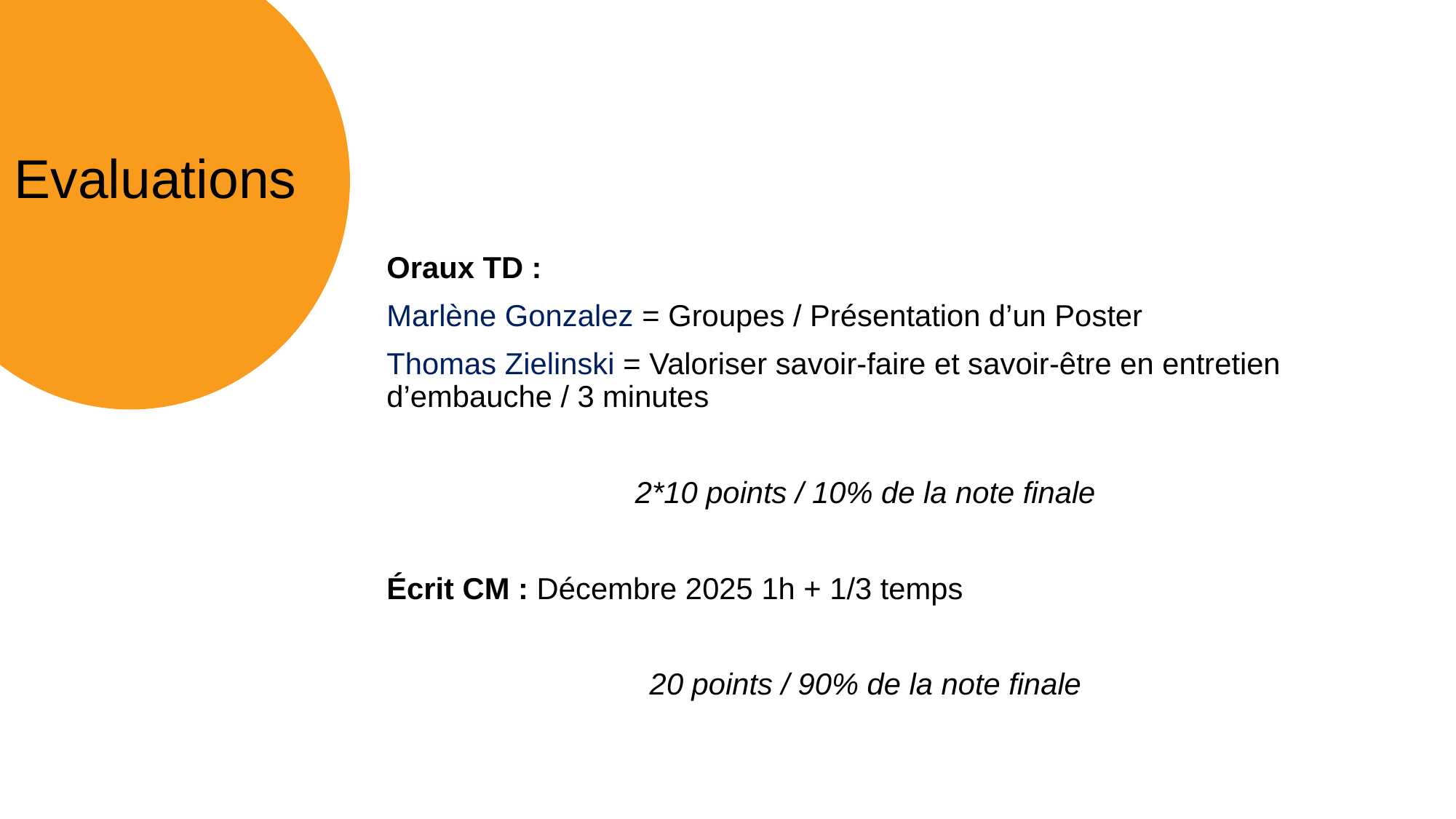

# Evaluations
Oraux TD :
Marlène Gonzalez = Groupes / Présentation d’un Poster
Thomas Zielinski = Valoriser savoir-faire et savoir-être en entretien d’embauche / 3 minutes

2*10 points / 10% de la note finale

Écrit CM : Décembre 2025 1h + 1/3 temps

20 points / 90% de la note finale